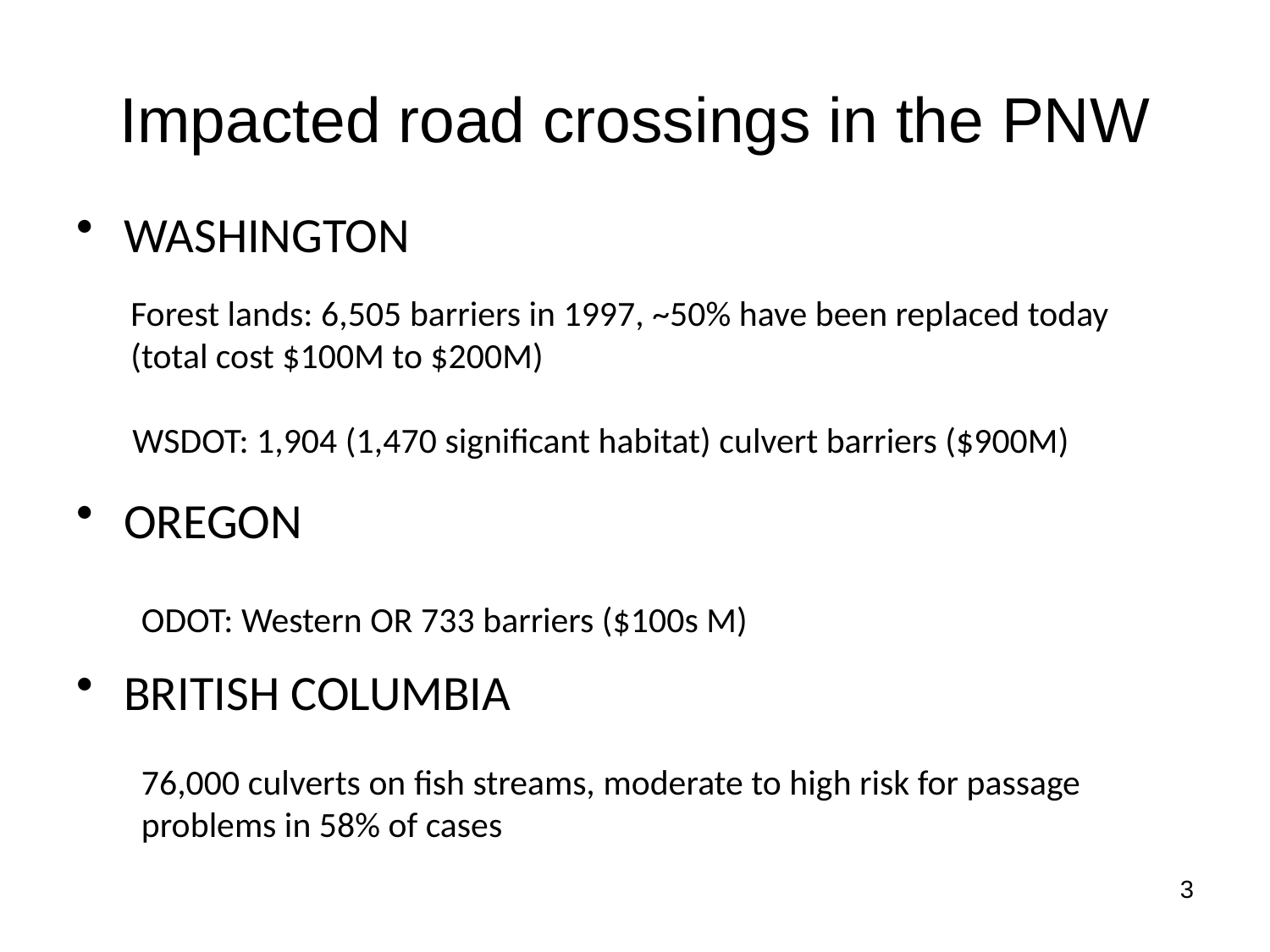

# Impacted road crossings in the PNW
WASHINGTON

OREGON

BRITISH COLUMBIA

Forest lands: 6,505 barriers in 1997, ~50% have been replaced today (total cost $100M to $200M)
WSDOT: 1,904 (1,470 significant habitat) culvert barriers ($900M)
ODOT: Western OR 733 barriers ($100s M)

76,000 culverts on fish streams, moderate to high risk for passage problems in 58% of cases
3